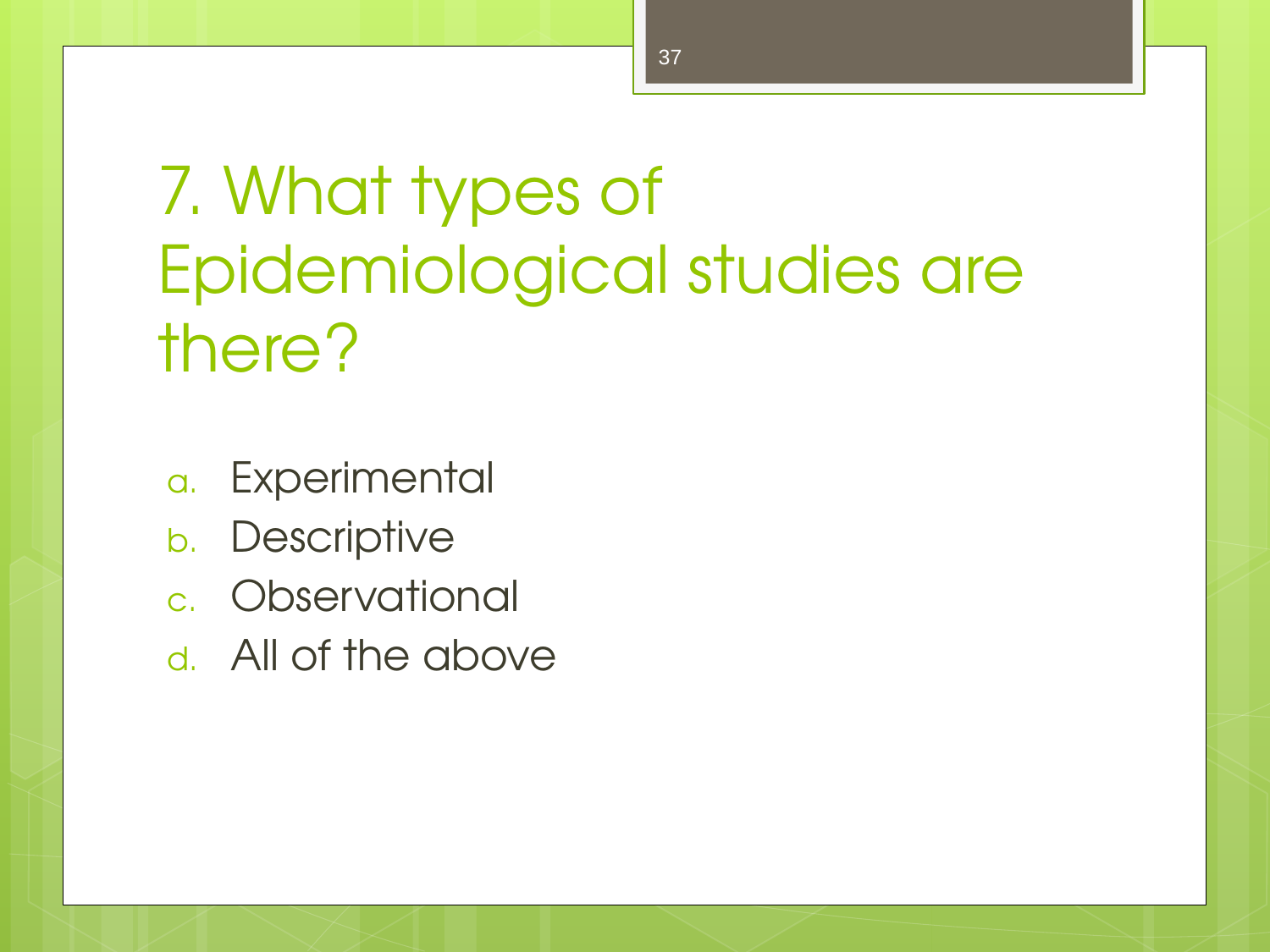

37
# 7. What types of Epidemiological studies are there?
Experimental
Descriptive
Observational
All of the above